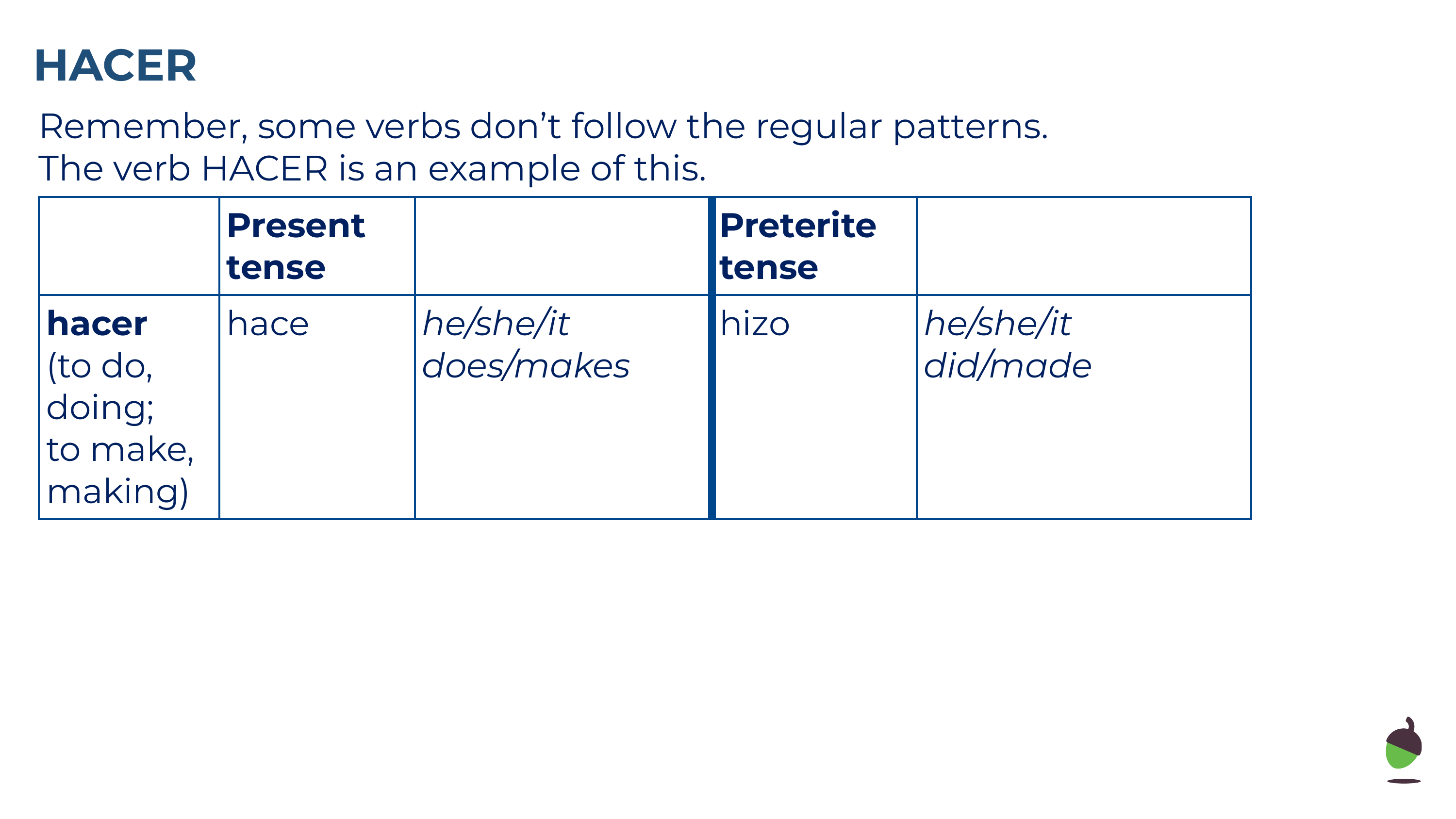

# HACER

Remember, some verbs don’t follow the regular patterns.
The verb HACER is an example of this.

|  | Present tense |  | Preterite tense |  |
| --- | --- | --- | --- | --- |
| hacer (to do, doing; to make, making) | hace | he/she/it does/makes | hizo | he/she/it did/made |